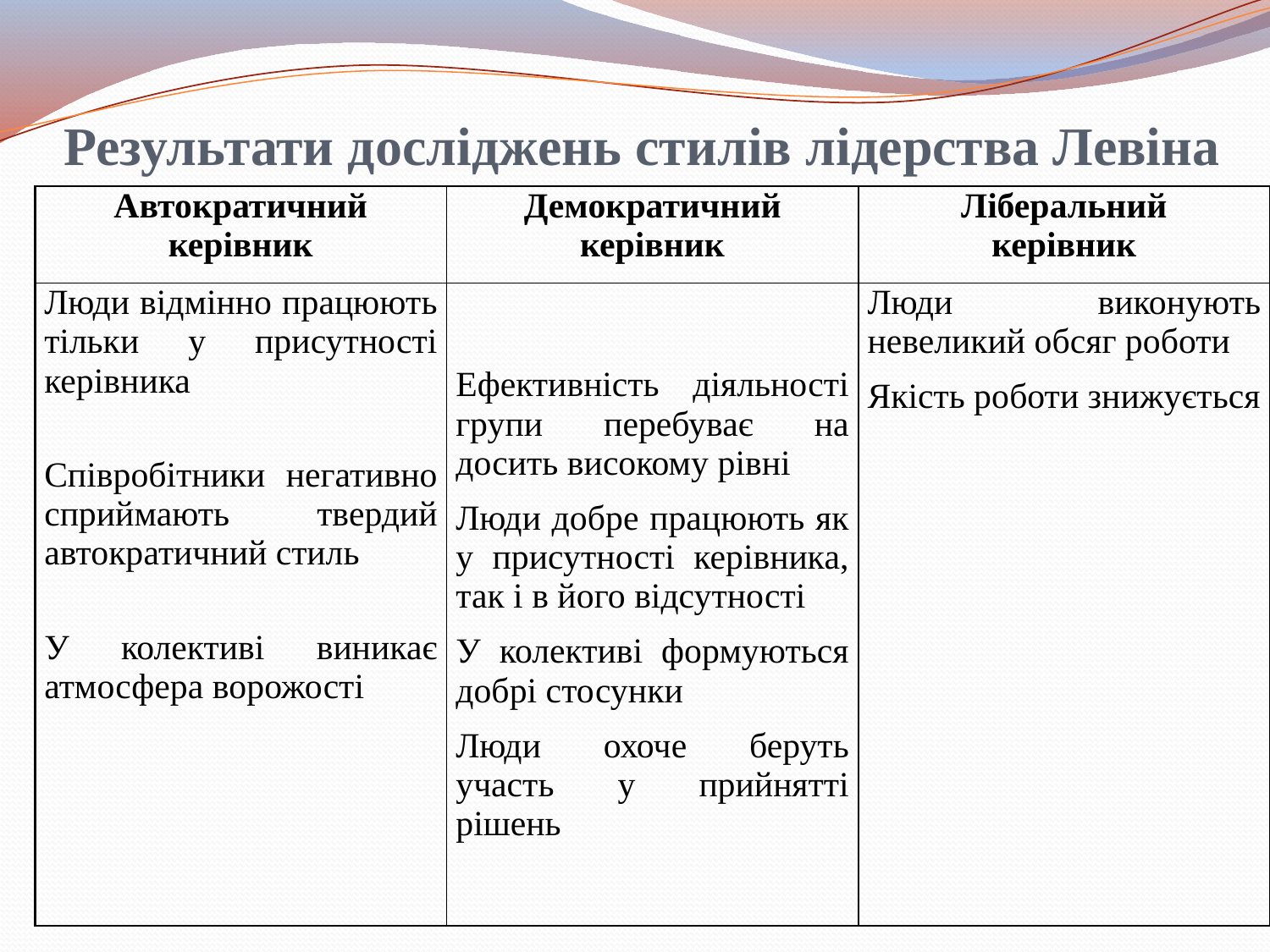

# Результати досліджень стилів лідерства Левіна
| Автократичний керівник | Демократичний керівник | Ліберальний керівник |
| --- | --- | --- |
| Люди відмінно працюють тільки у присутності керівника Співробітники негативно сприймають твердий автократичний стиль У колективі виникає атмосфера ворожості | Ефективність діяльності групи перебуває на досить високому рівні Люди добре працюють як у присутності керівника, так і в його відсутності У колективі формуються добрі стосунки Люди охоче беруть участь у прийнятті рішень | Люди виконують невеликий обсяг роботи Якість роботи знижується |